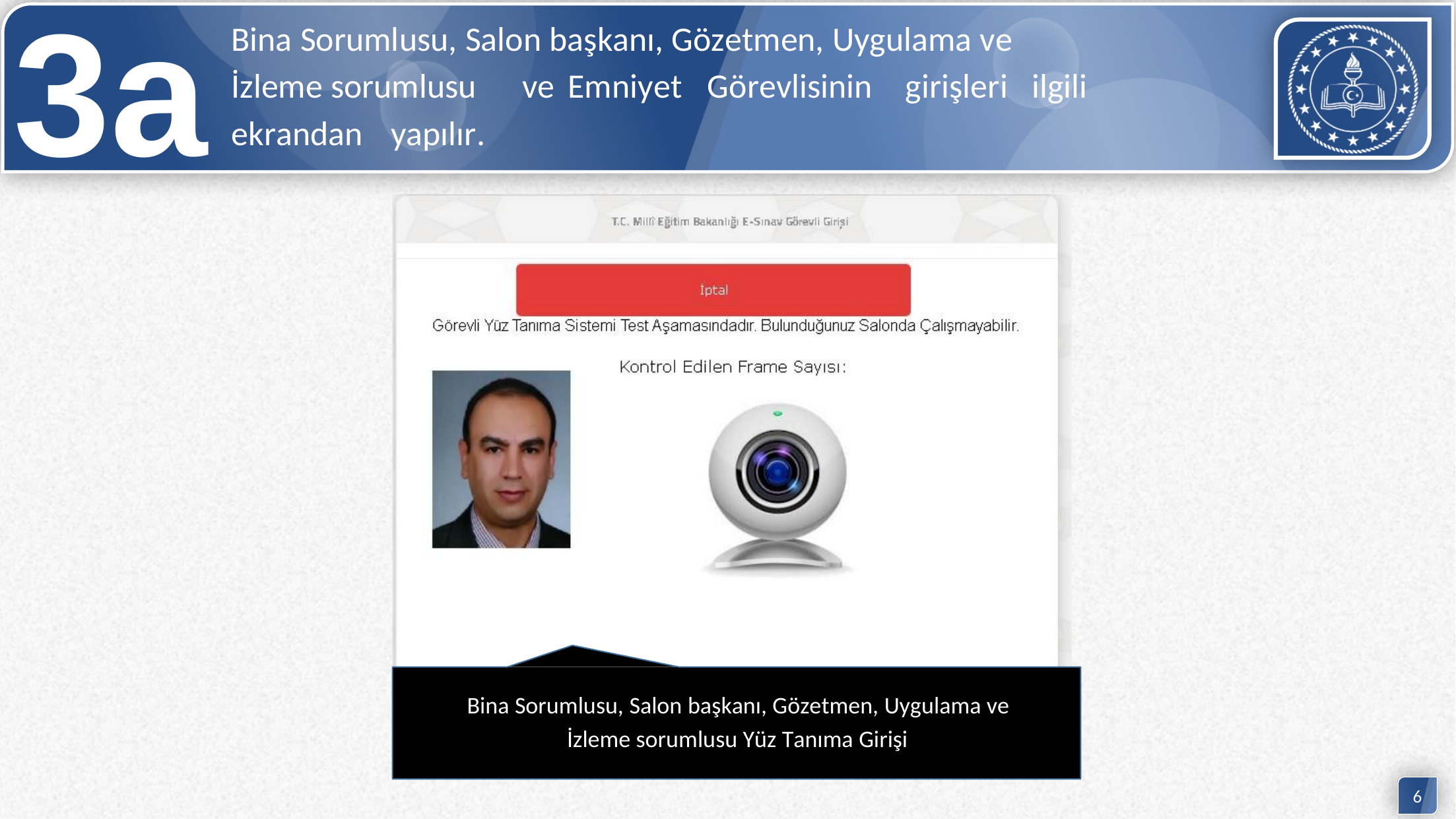

3a
Bina Sorumlusu, Salon başkanı, Gözetmen, Uygulama ve
İzleme sorumlusu
ve
Emniyet
Görevlisinin
girişleri
ilgili
ekrandan
yapılır.

Bina Sorumlusu, Salon başkanı, Gözetmen, Uygulama ve
İzleme sorumlusu Yüz Tanıma Girişi
6